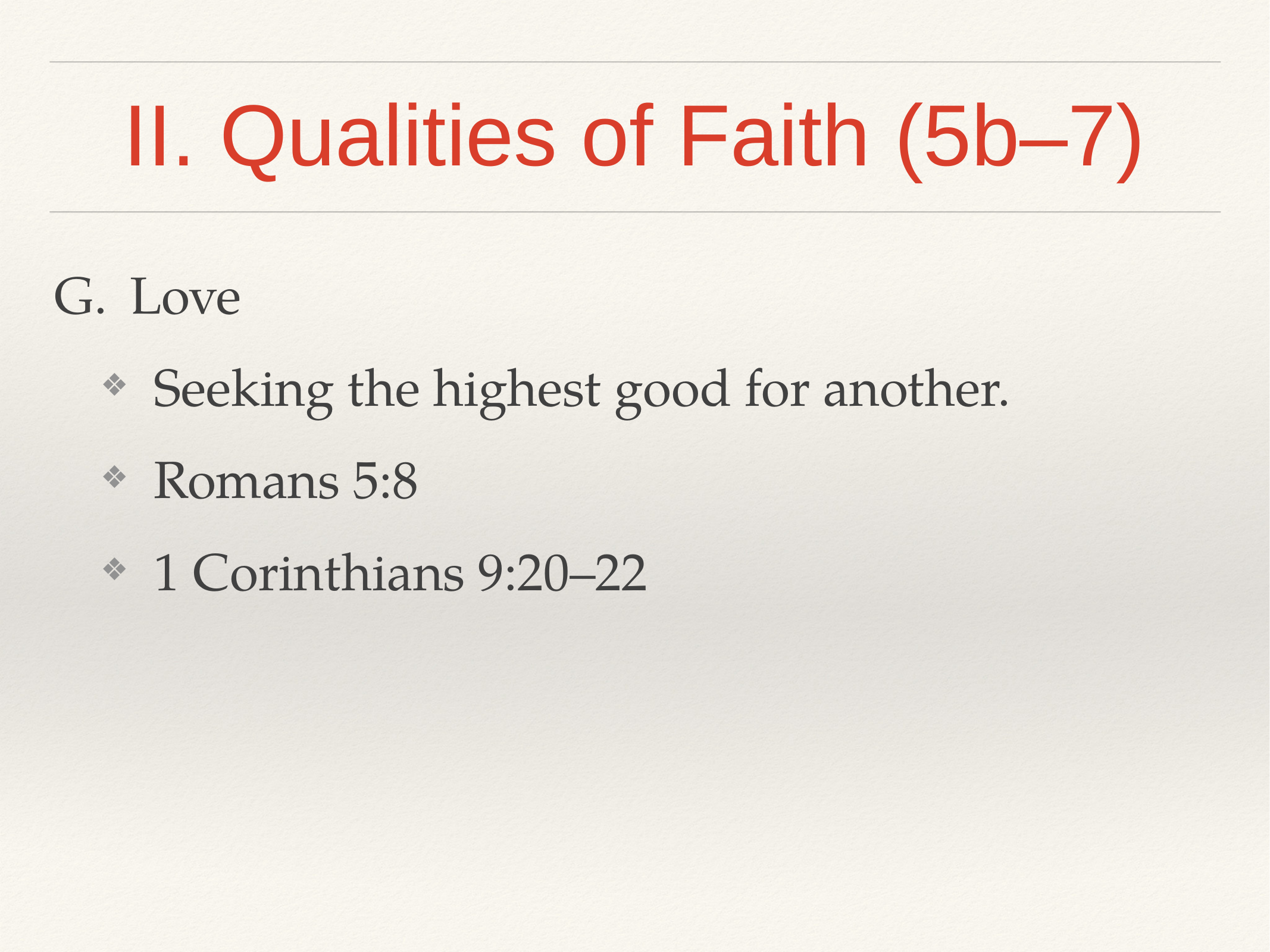

# II. Qualities of Faith (5b–7)
Love
Seeking the highest good for another.
Romans 5:8
1 Corinthians 9:20–22